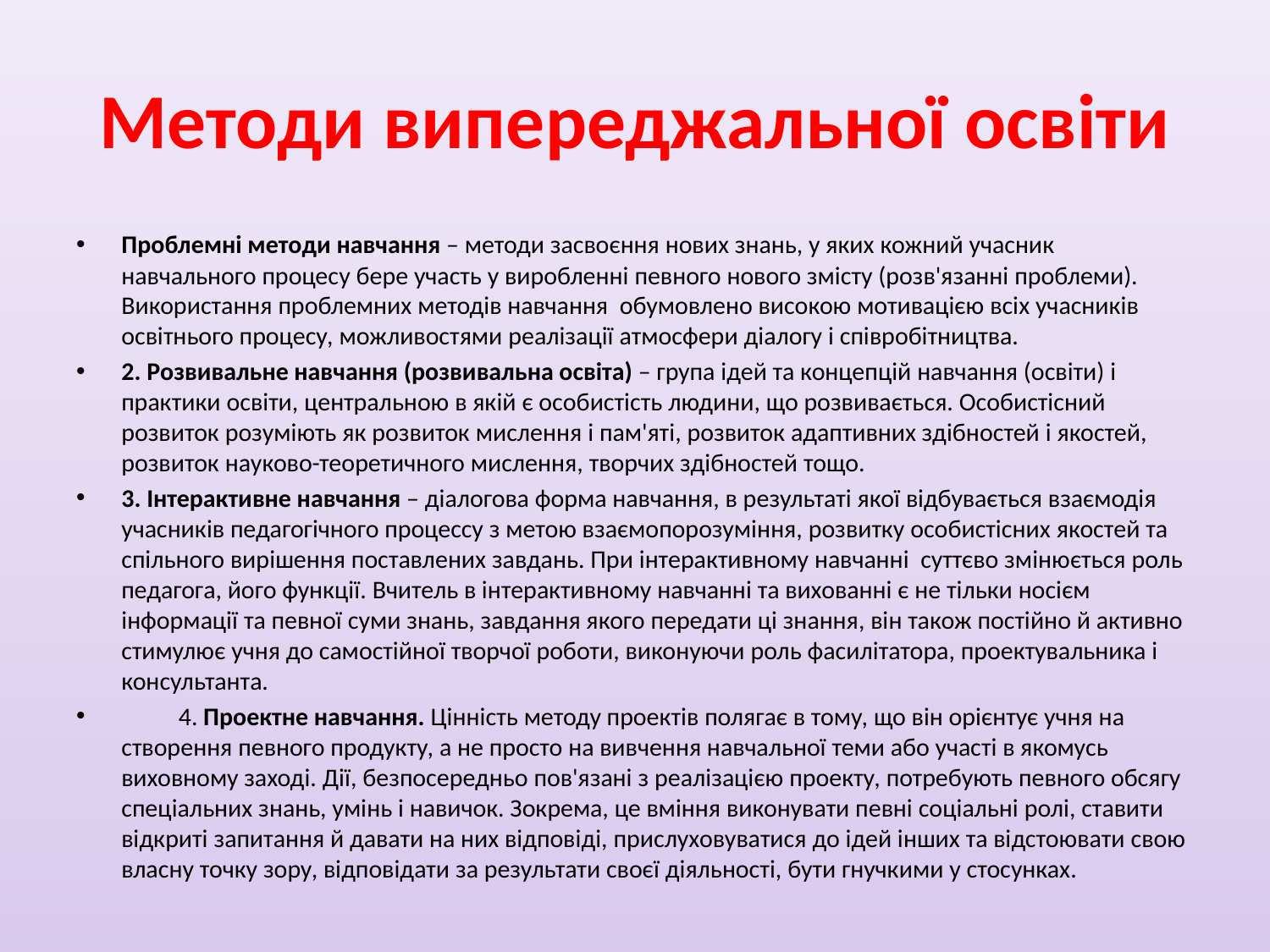

# Методи випереджальної освіти
Проблемні методи навчання – методи засвоєння нових знань, у яких кожний учасник навчального процесу бере участь у виробленні певного нового змісту (розв'язанні проблеми). Використання проблемних методів навчання  обумовлено високою мотивацією всіх учасників освітнього процесу, можливостями реалізації атмосфери діалогу і співробітництва.
2. Розвивальне навчання (розвивальна освіта) – група ідей та концепцій навчання (освіти) і практики освіти, центральною в якій є особистість людини, що розвивається. Особистісний розвиток розуміють як розвиток мислення і пам'яті, розвиток адаптивних здібностей і якостей, розвиток науково-теоретичного мислення, творчих здібностей тощо.
3. Інтерактивне навчання – діалогова форма навчання, в результаті якої відбувається взаємодія учасників педагогічного процессу з метою взаємопорозуміння, розвитку особистісних якостей та спільного вирішення поставлених завдань. При інтерактивному навчанні  суттєво змінюється роль педагога, його функції. Вчитель в інтерактивному навчанні та вихованні є не тільки носієм інформації та певної суми знань, завдання якого передати ці знання, він також постійно й активно стимулює учня до самостійної творчої роботи, виконуючи роль фасилітатора, проектувальника і консультанта.
	4. Проектне навчання. Цінність методу проектів полягає в тому, що він орієнтує учня на створення певного продукту, а не просто на вивчення навчальної теми або участі в якомусь виховному заході. Дії, безпосередньо пов'язані з реалізацією проекту, потребують певного обсягу спеціальних знань, умінь і навичок. Зокрема, це вміння виконувати певні соціальні ролі, ставити відкриті запитання й давати на них відповіді, прислуховуватися до ідей інших та відстоювати свою власну точку зору, відповідати за результати своєї діяльності, бути гнучкими у стосунках.